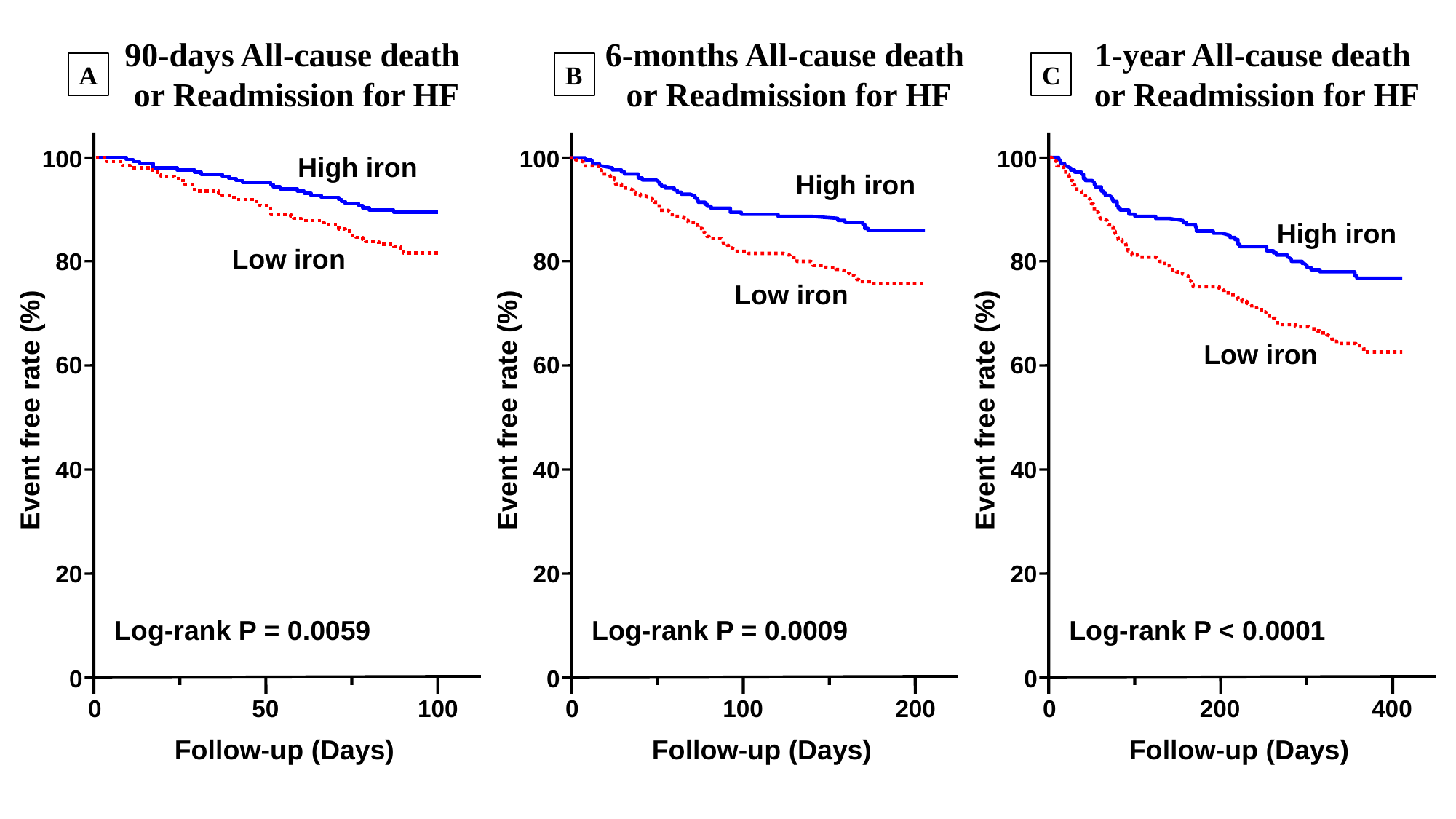

90-days All-cause death
 or Readmission for HF
6-months All-cause death
 or Readmission for HF
1-year All-cause death
 or Readmission for HF
A
B
C

100
High iron

Event free rate (%)
Low iron
80

60

40

20

Log-rank P = 0.0059
0

0
50
100
Follow-up (Days)

100

High iron
Event free rate (%)
80

Low iron
60

40

20

Log-rank P = 0.0009
0

0
100
200
Follow-up (Days)

100

Event free rate (%)
High iron
80

Low iron
60

40

20

Log-rank P < 0.0001
0

0
200
400
Follow-up (Days)